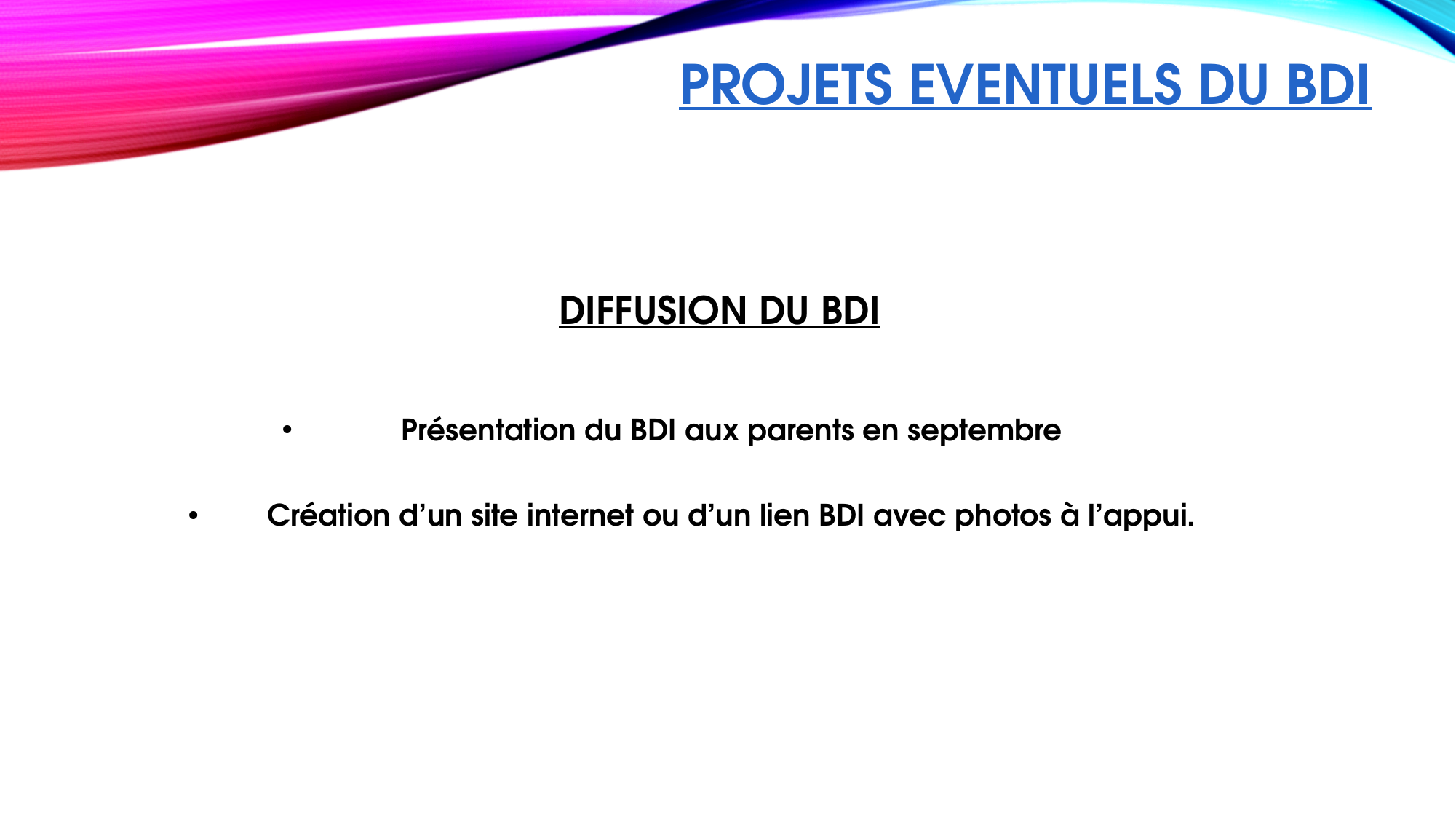

# PROJETS EVENTUELS DU BDI
DIFFUSION DU BDI

Présentation du BDI aux parents en septembre

Création d’un site internet ou d’un lien BDI avec photos à l’appui.